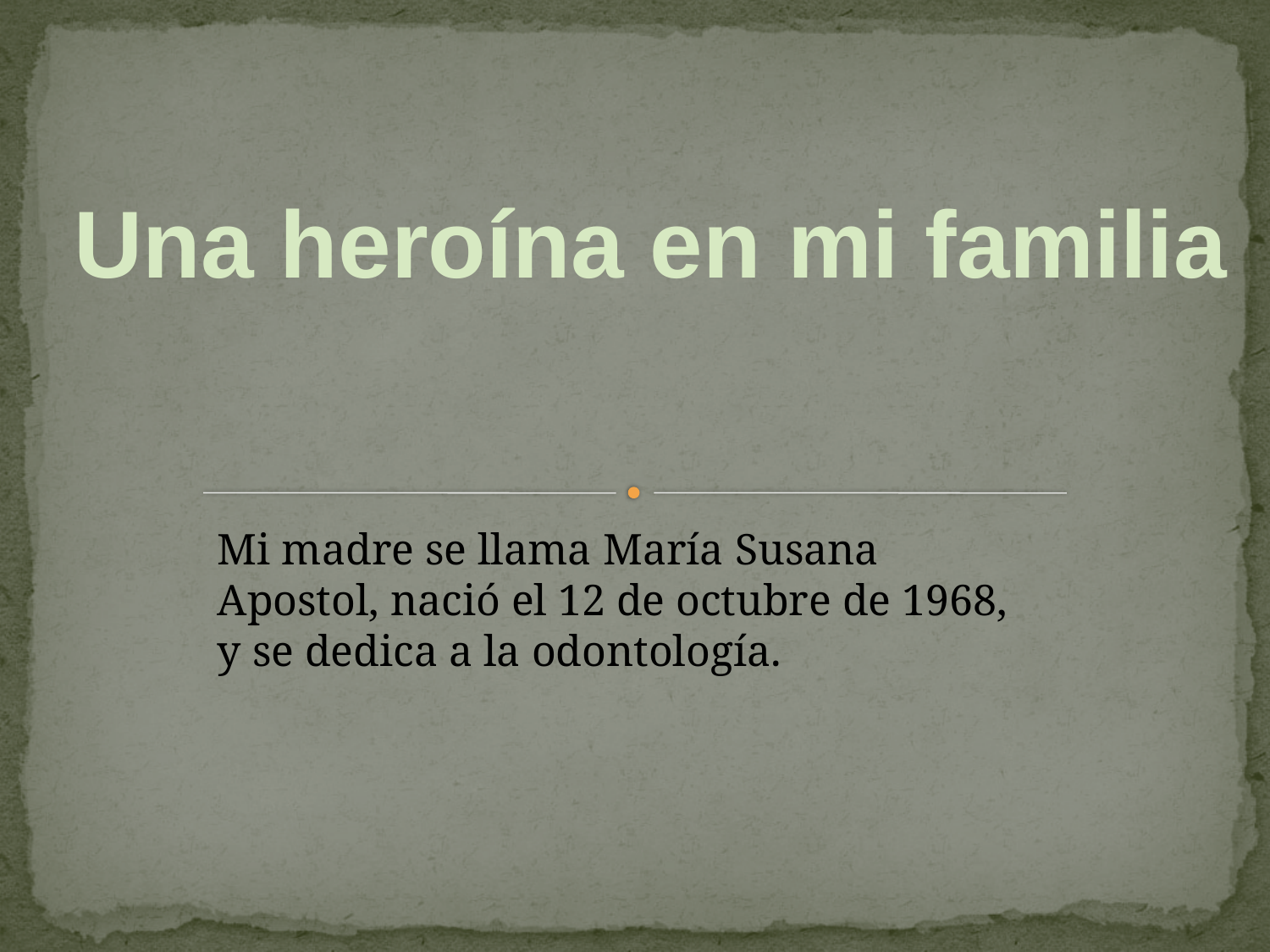

Una heroína en mi familia
Mi madre se llama María Susana Apostol, nació el 12 de octubre de 1968, y se dedica a la odontología.